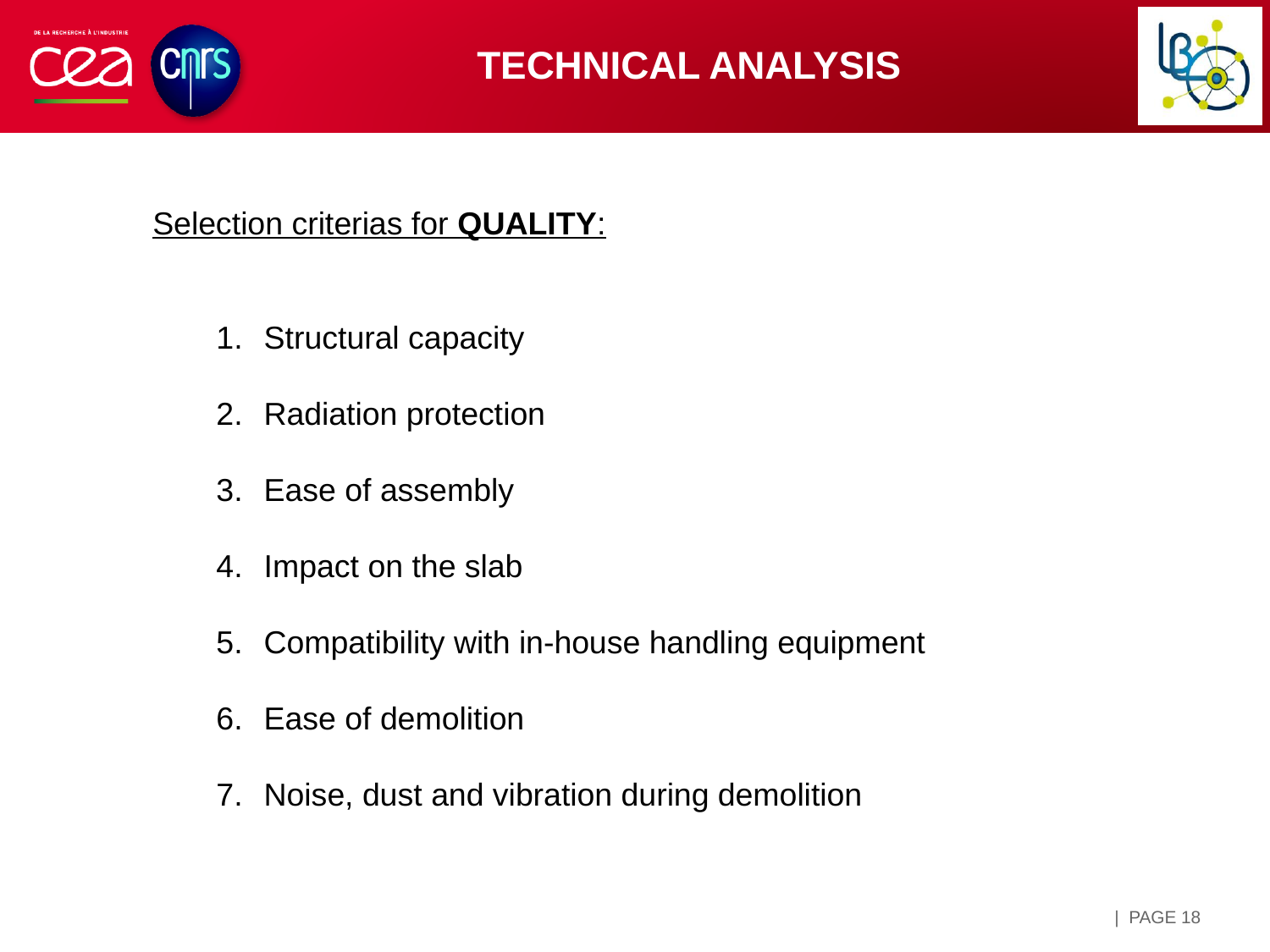

Technical analysis
Selection criterias for QUALITY:

Structural capacity

Radiation protection

Ease of assembly

Impact on the slab

Compatibility with in-house handling equipment

Ease of demolition

Noise, dust and vibration during demolition

|  PAGE 18